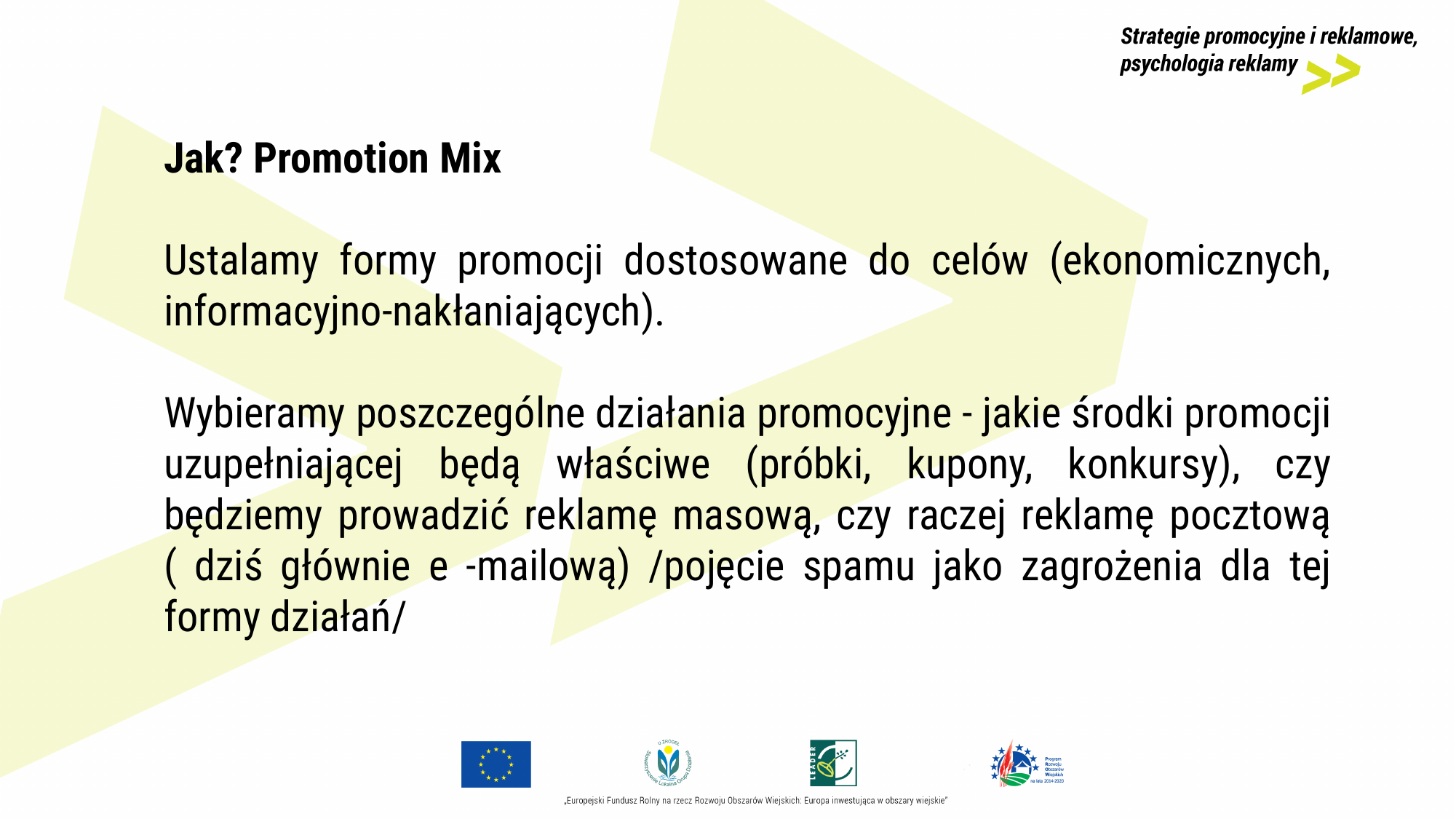

Jak? Promotion Mix

Ustalamy formy promocji dostosowane do celów (ekonomicznych, informacyjno-nakłaniających).

Wybieramy poszczególne działania promocyjne - jakie środki promocji uzupełniającej będą właściwe (próbki, kupony, konkursy), czy będziemy prowadzić reklamę masową, czy raczej reklamę pocztową ( dziś głównie e -mailową) /pojęcie spamu jako zagrożenia dla tej formy działań/